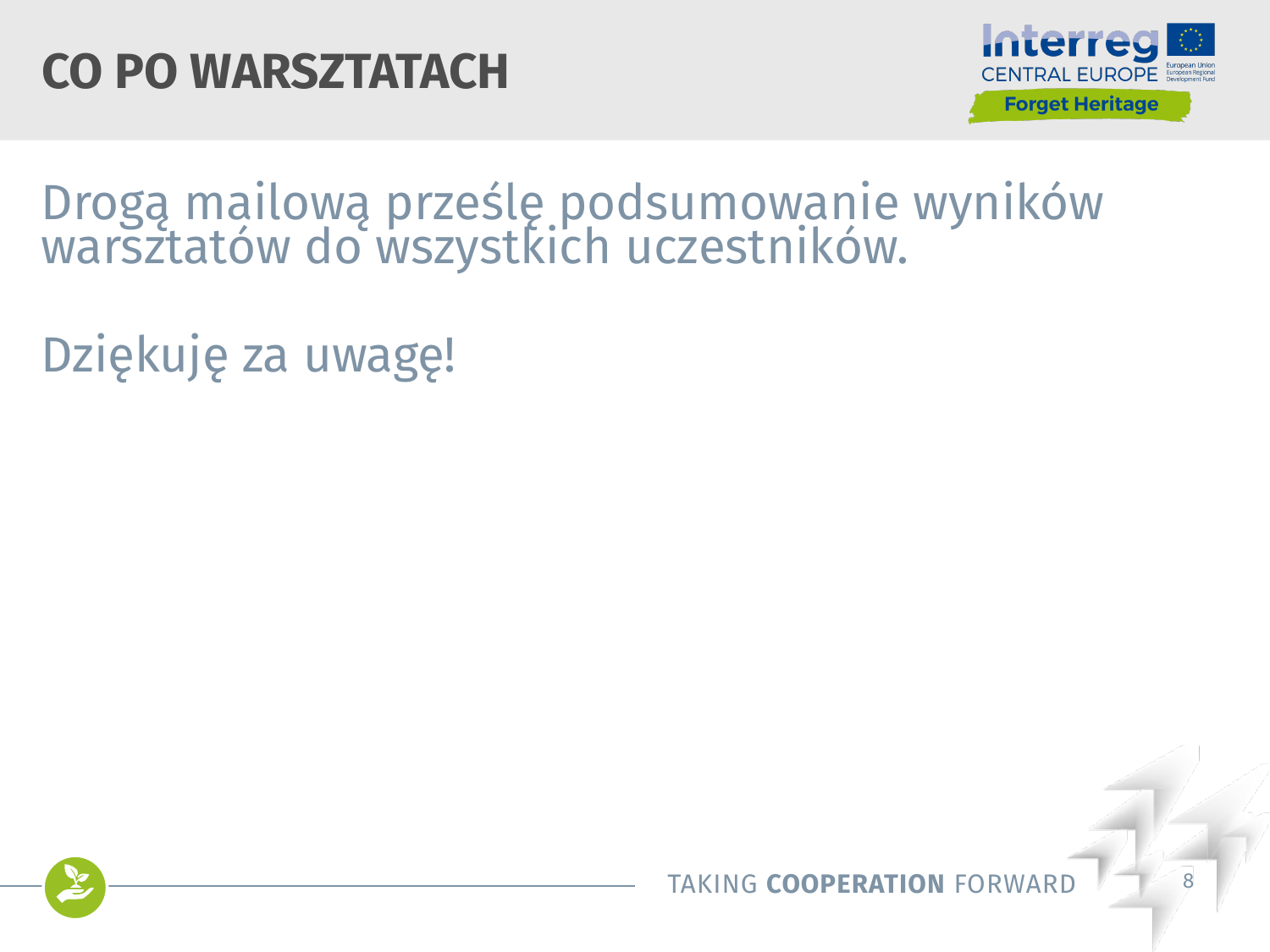

# Co po warsztatach
Drogą mailową prześlę podsumowanie wyników warsztatów do wszystkich uczestników.

Dziękuję za uwagę!

Thank you very much
for your attention!

(fot. Maciej Wiśniewski)